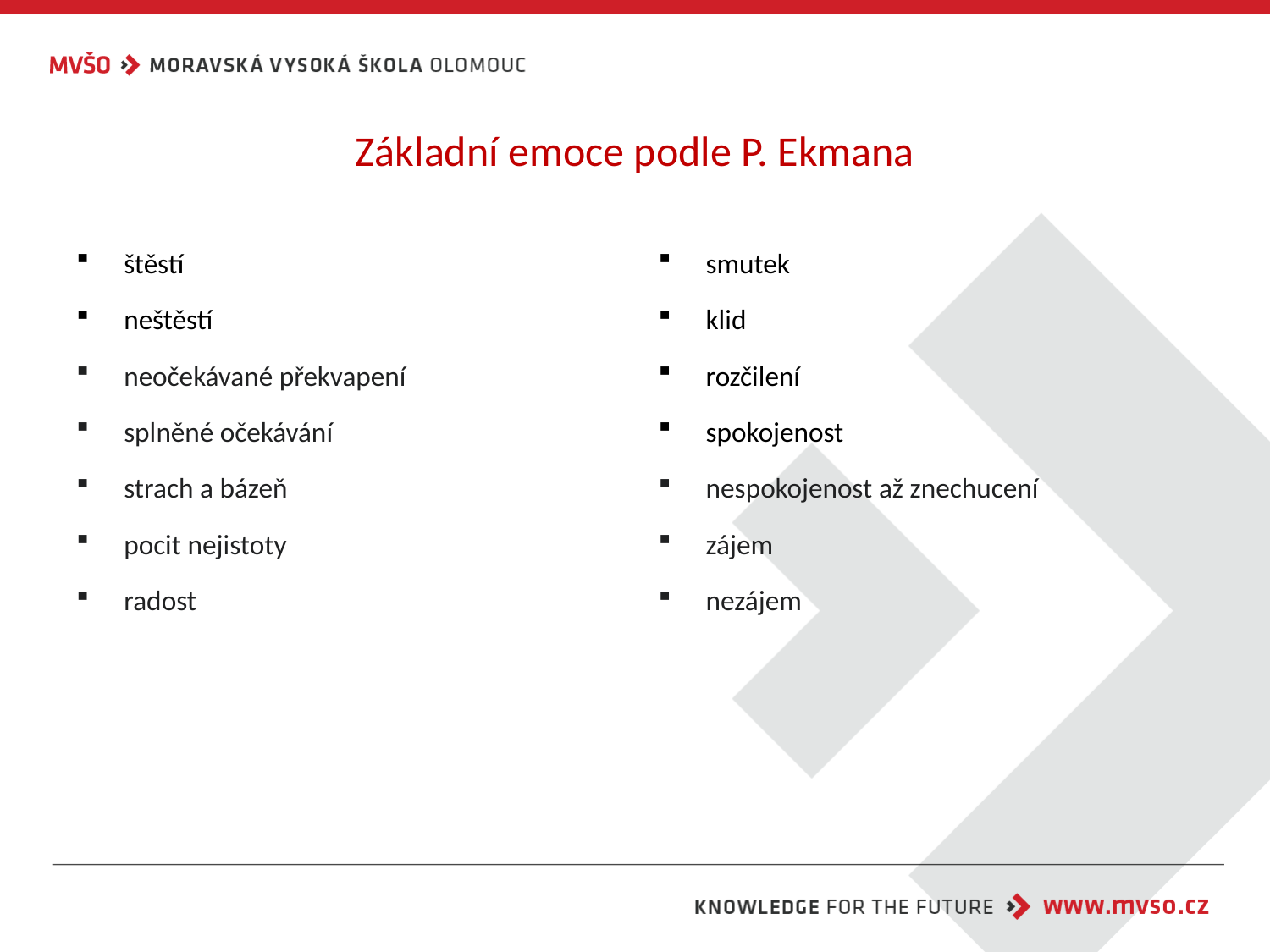

# Základní emoce podle P. Ekmana
štěstí
neštěstí
neočekávané překvapení
splněné očekávání
strach a bázeň
pocit nejistoty
radost
smutek
klid
rozčilení
spokojenost
nespokojenost až znechucení
zájem
nezájem